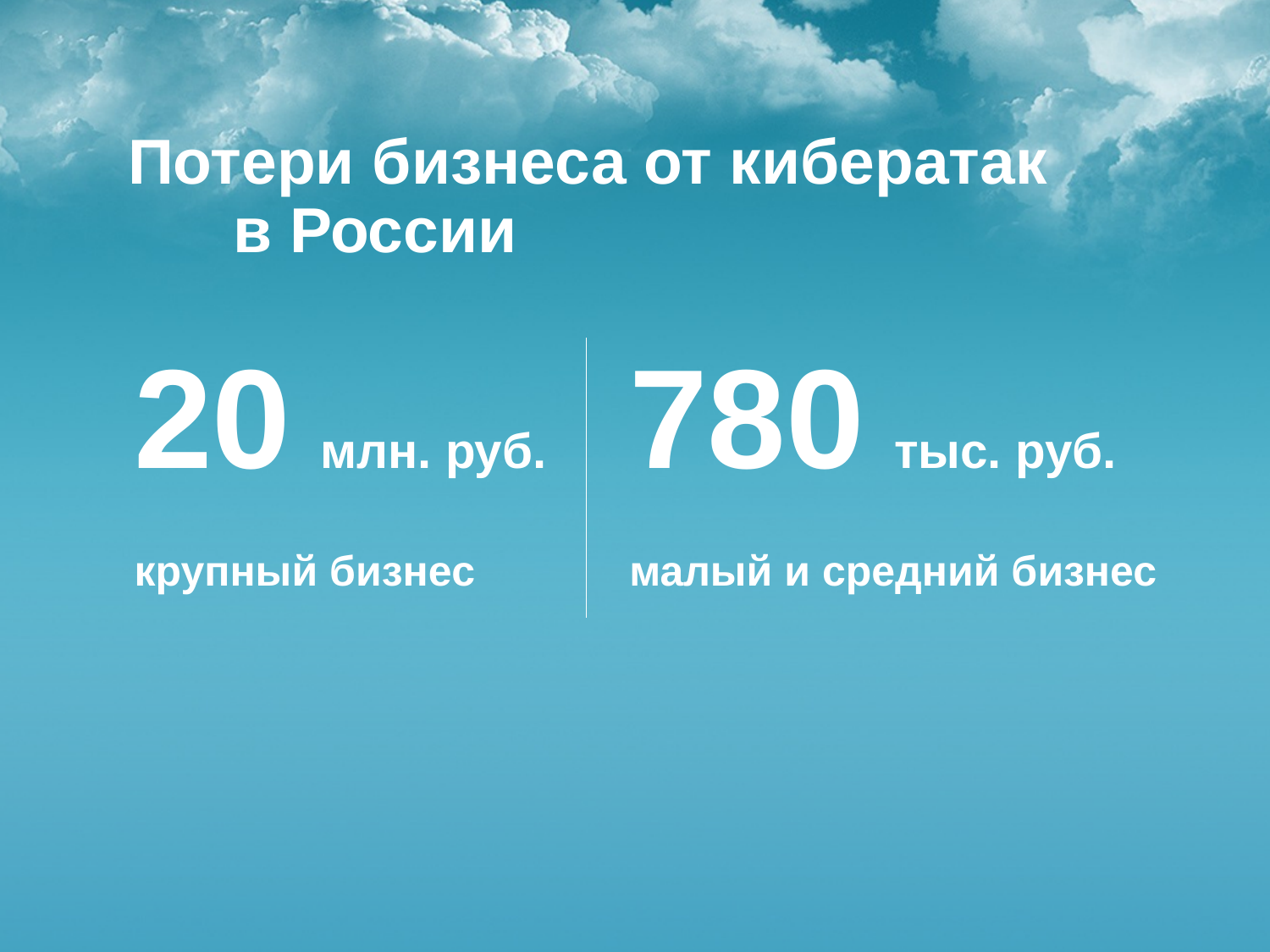

# Потери бизнеса от кибератак             в России
| 20 млн. руб. | 780 тыс. руб. |
| --- | --- |
| крупный бизнес | малый и средний бизнес |